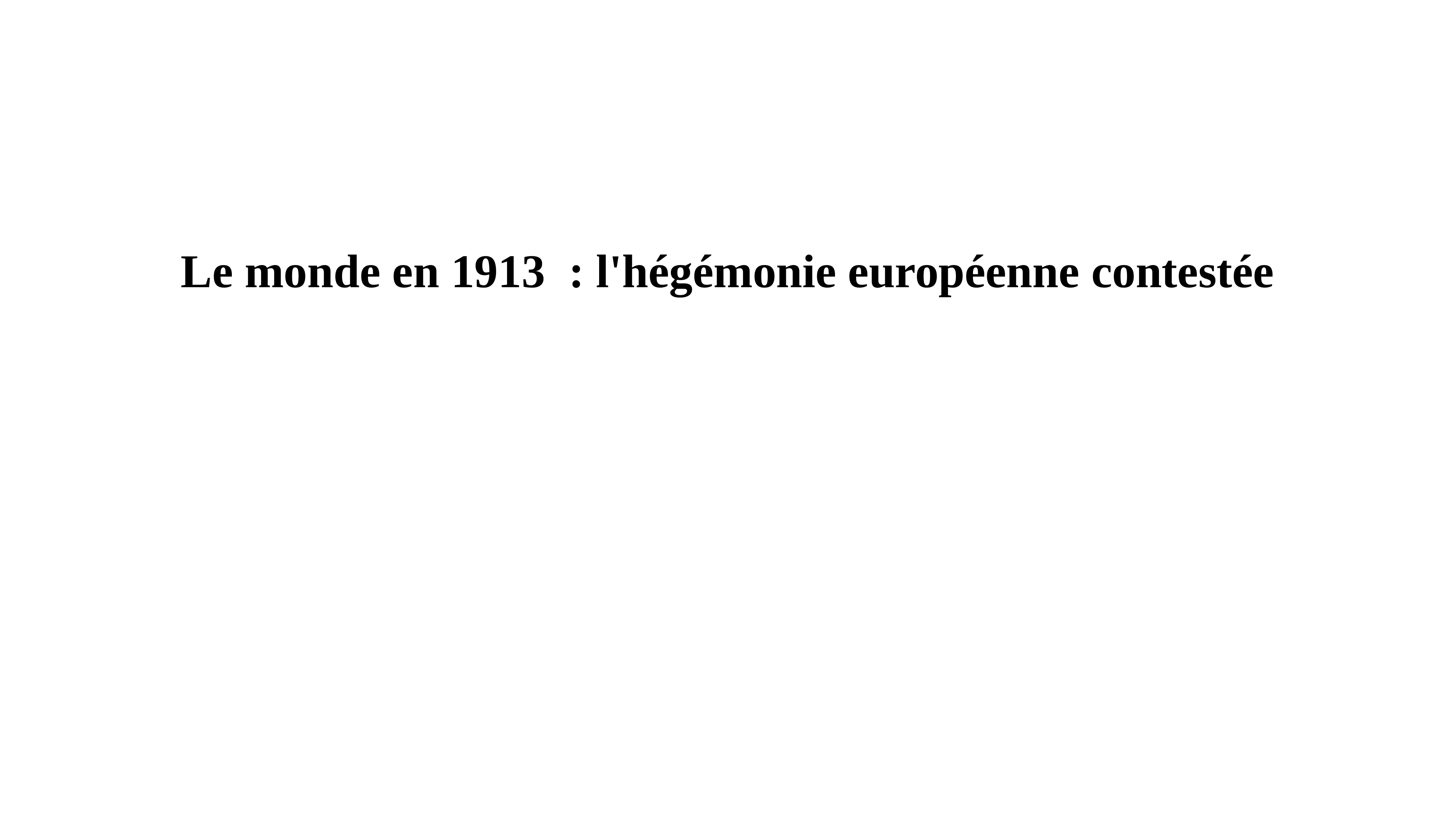

Le monde en 1913  : l'hégémonie européenne contestée